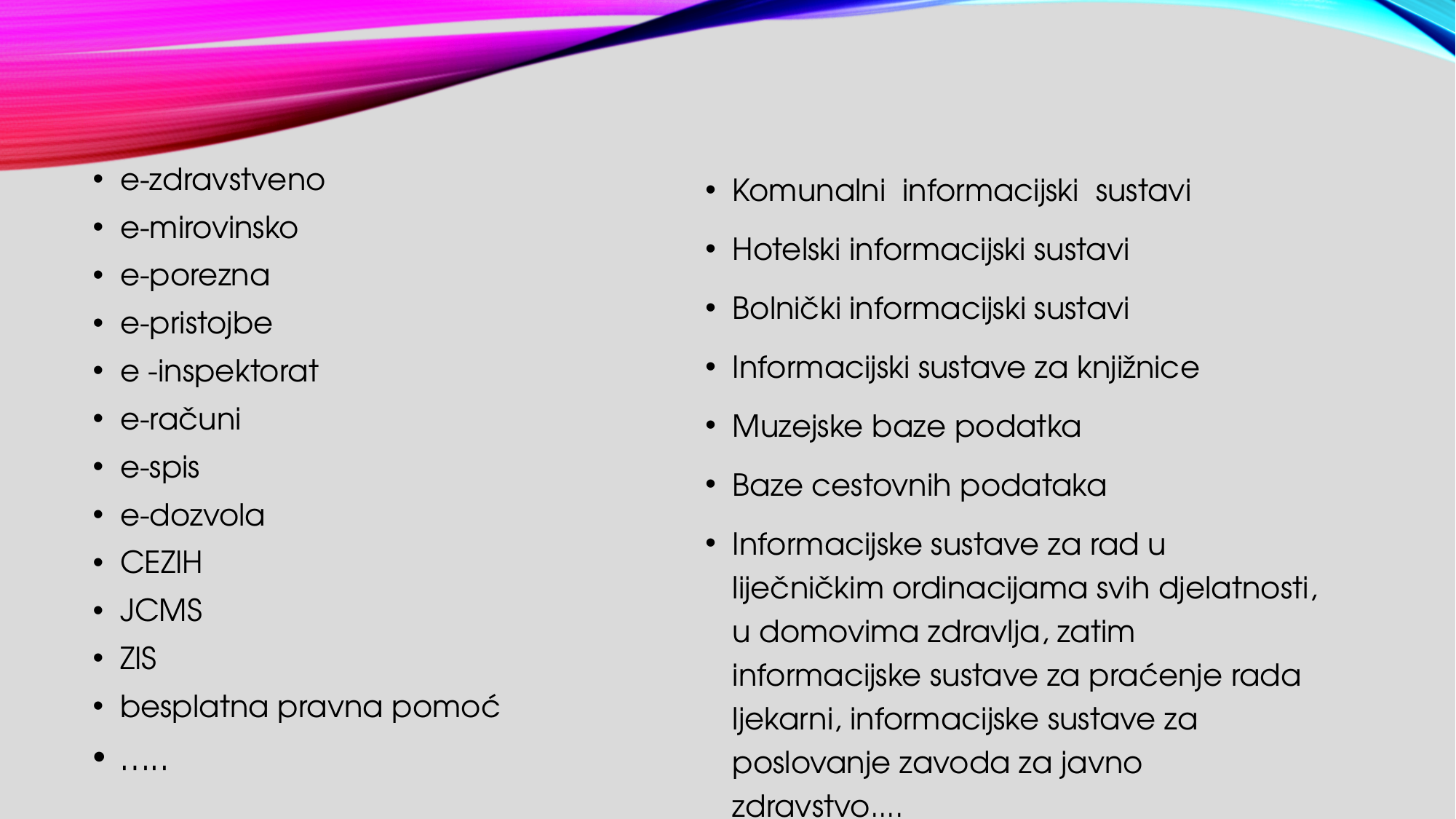

#
e-zdravstveno
e-mirovinsko
e-porezna
e-pristojbe
e -inspektorat
e-računi
e-spis
e-dozvola
CEZIH
JCMS
ZIS
besplatna pravna pomoć
…..
Komunalni  informacijski  sustavi
Hotelski informacijski sustavi
Bolnički informacijski sustavi
Informacijski sustave za knjižnice
Muzejske baze podatka
Baze cestovnih podataka
Informacijske sustave za rad u liječničkim ordinacijama svih djelatnosti, u domovima zdravlja, zatim informacijske sustave za praćenje rada ljekarni, informacijske sustave za poslovanje zavoda za javno zdravstvo....